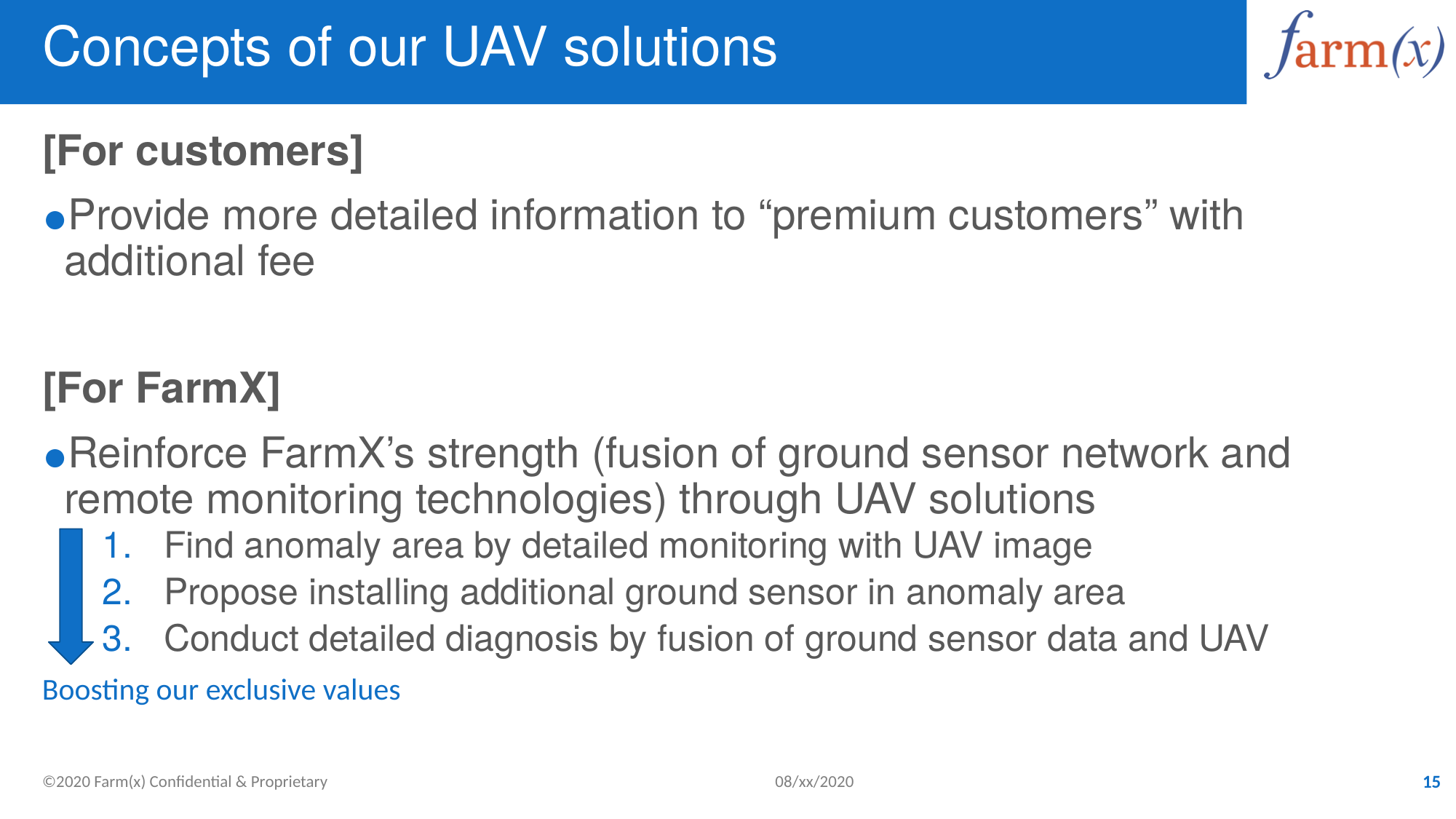

# Concepts of our UAV solutions
[For customers]
Provide more detailed information to “premium customers” with additional fee

[For FarmX]
Reinforce FarmX’s strength (fusion of ground sensor network and remote monitoring technologies) through UAV solutions
Find anomaly area by detailed monitoring with UAV image
Propose installing additional ground sensor in anomaly area
Conduct detailed diagnosis by fusion of ground sensor data and UAV

Boosting our exclusive values
©2020 Farm(x) Confidential & Proprietary
08/xx/2020
15